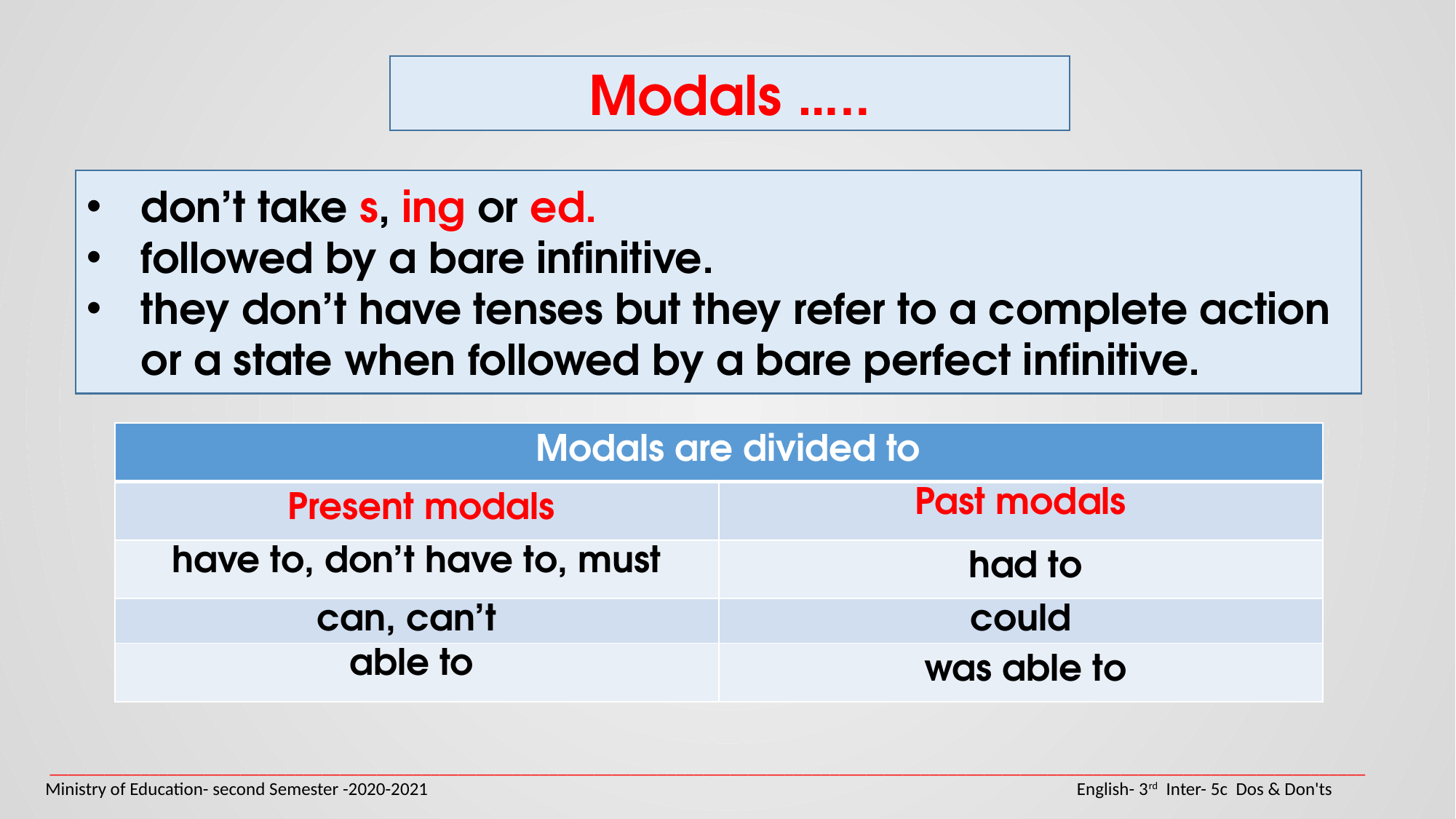

Modals …..
#

don’t take s, ing or ed.
followed by a bare infinitive.
they don’t have tenses but they refer to a complete action or a state when followed by a bare perfect infinitive.

| Modals are divided to |  |
| --- | --- |
| Present modals | Past modals |
| have to, don’t have to, must | had to |
| can, can’t | could |
| able to | was able to |
_________________________________________________________________________________________________________________________________________________
Ministry of Education- second Semester -2020-2021                                    				                                      English- 3rd  Inter- 5c  Dos & Don'ts